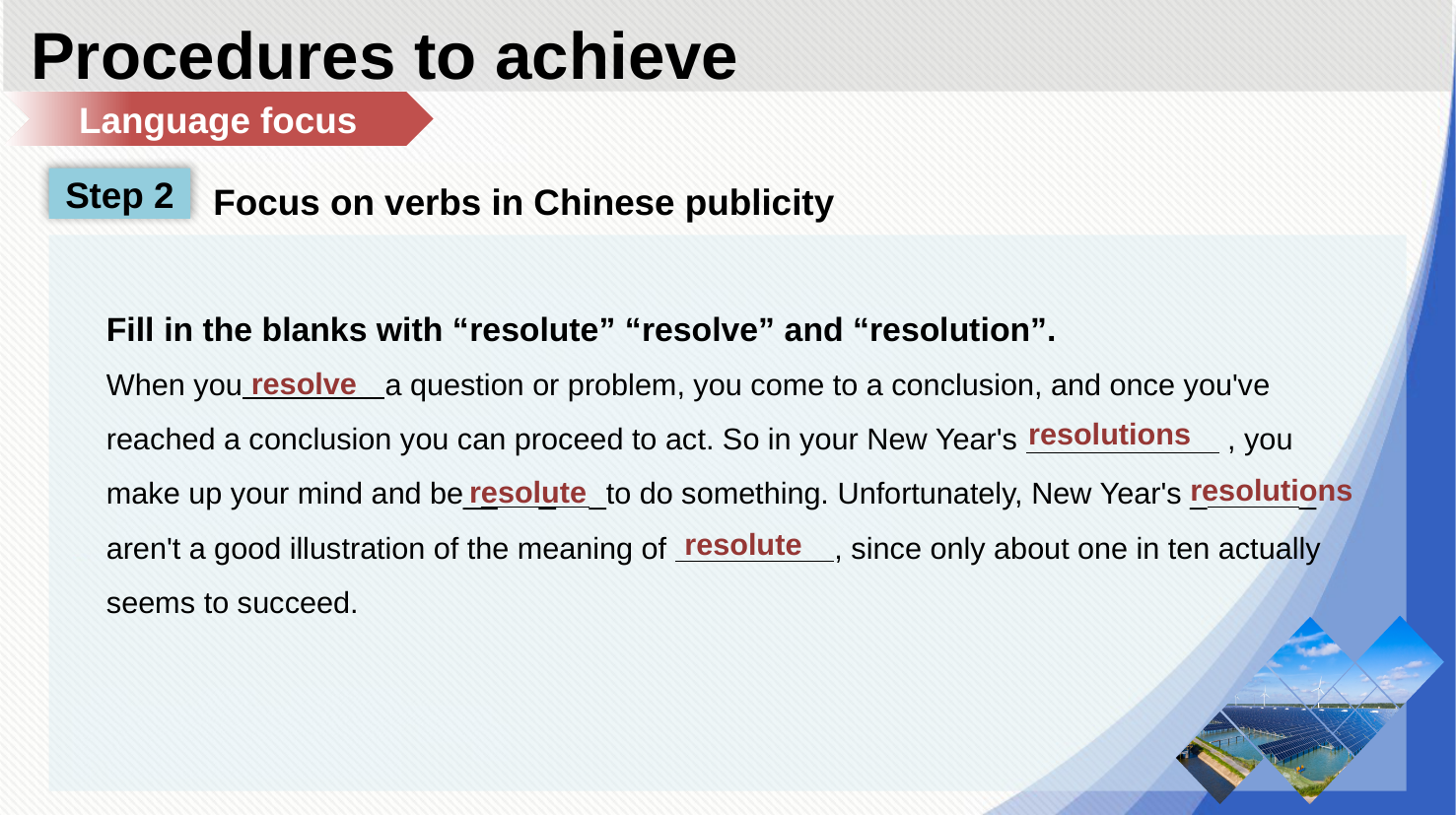

Procedures to achieve
Language focus
Step 2
Focus on verbs in Chinese publicity

Fill in the blanks with “resolute” “resolve” and “resolution”.
When you                 a question or problem, you come to a conclusion, and once you've reached a conclusion you can proceed to act. So in your New Year's                         , you make up your mind and be__     _    _to do something. Unfortunately, New Year's _           _ aren't a good illustration of the meaning of                    , since only about one in ten actually seems to succeed.
resolve
resolutions
resolutions
resolute
resolute